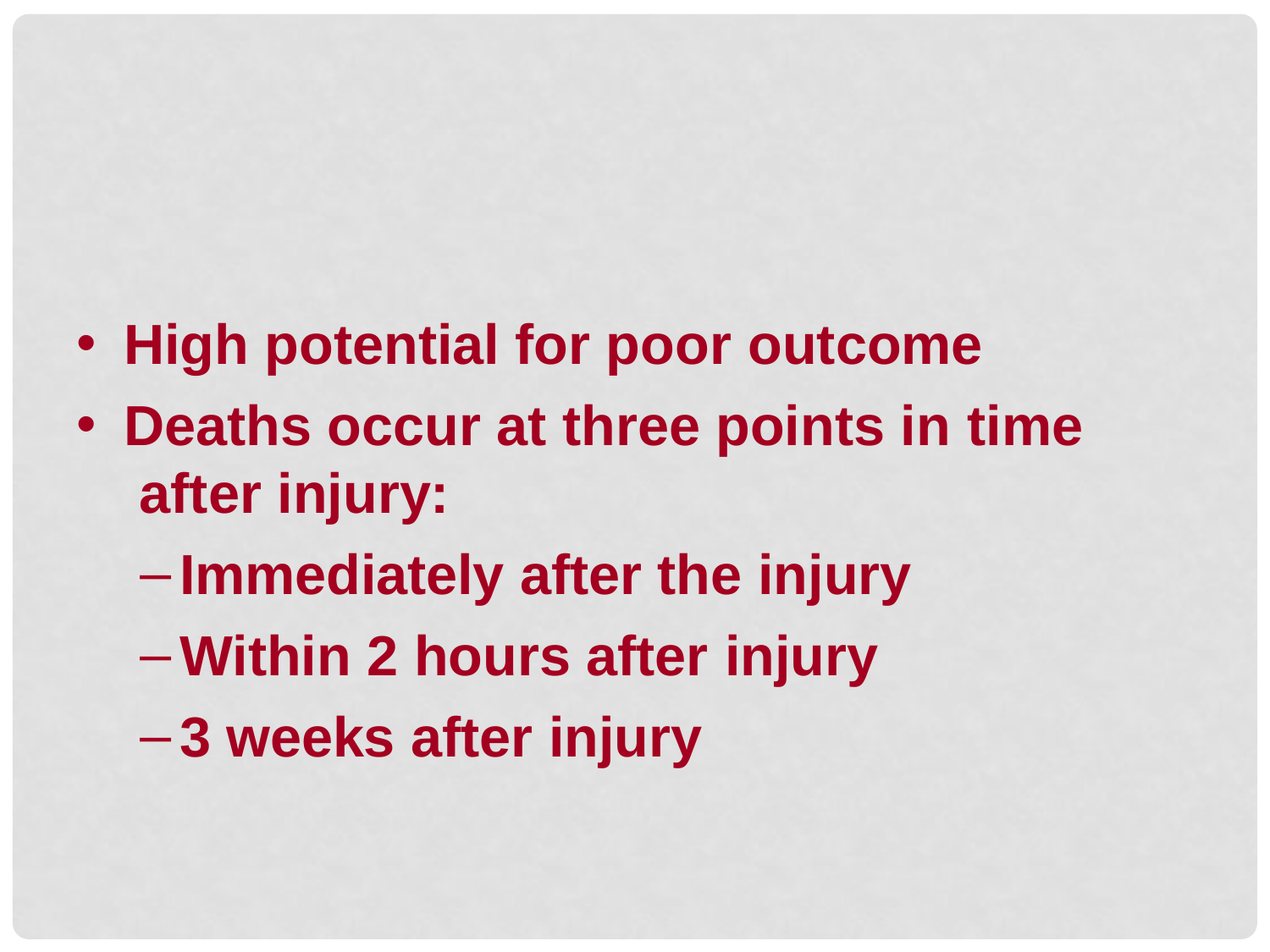

High potential for poor outcome
Deaths occur at three points in time  after injury:
Immediately after the injury
Within 2 hours after injury
3 weeks after injury